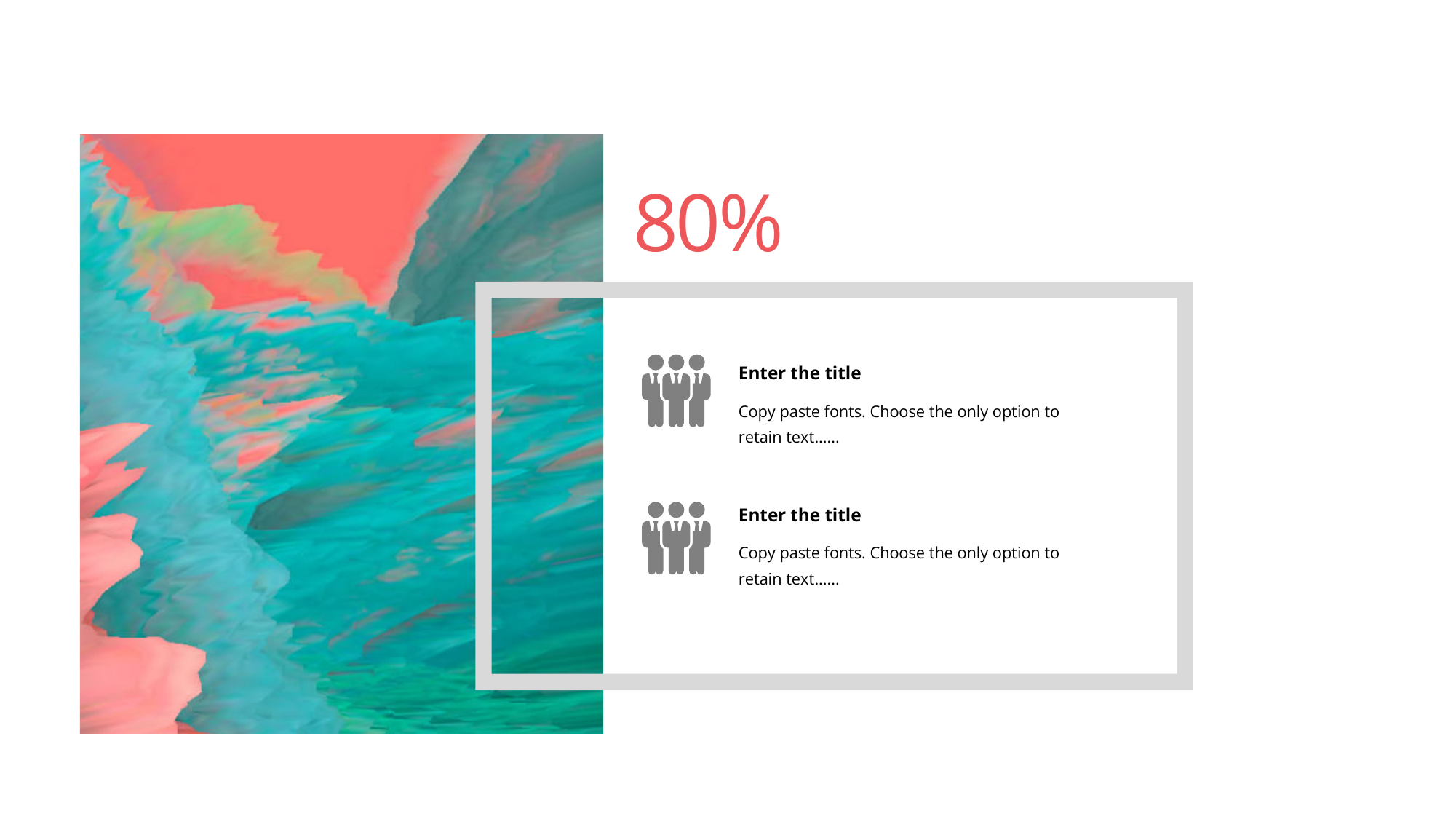

80%

Enter the title
Copy paste fonts. Choose the only option to retain text......
Enter the title
Copy paste fonts. Choose the only option to retain text......